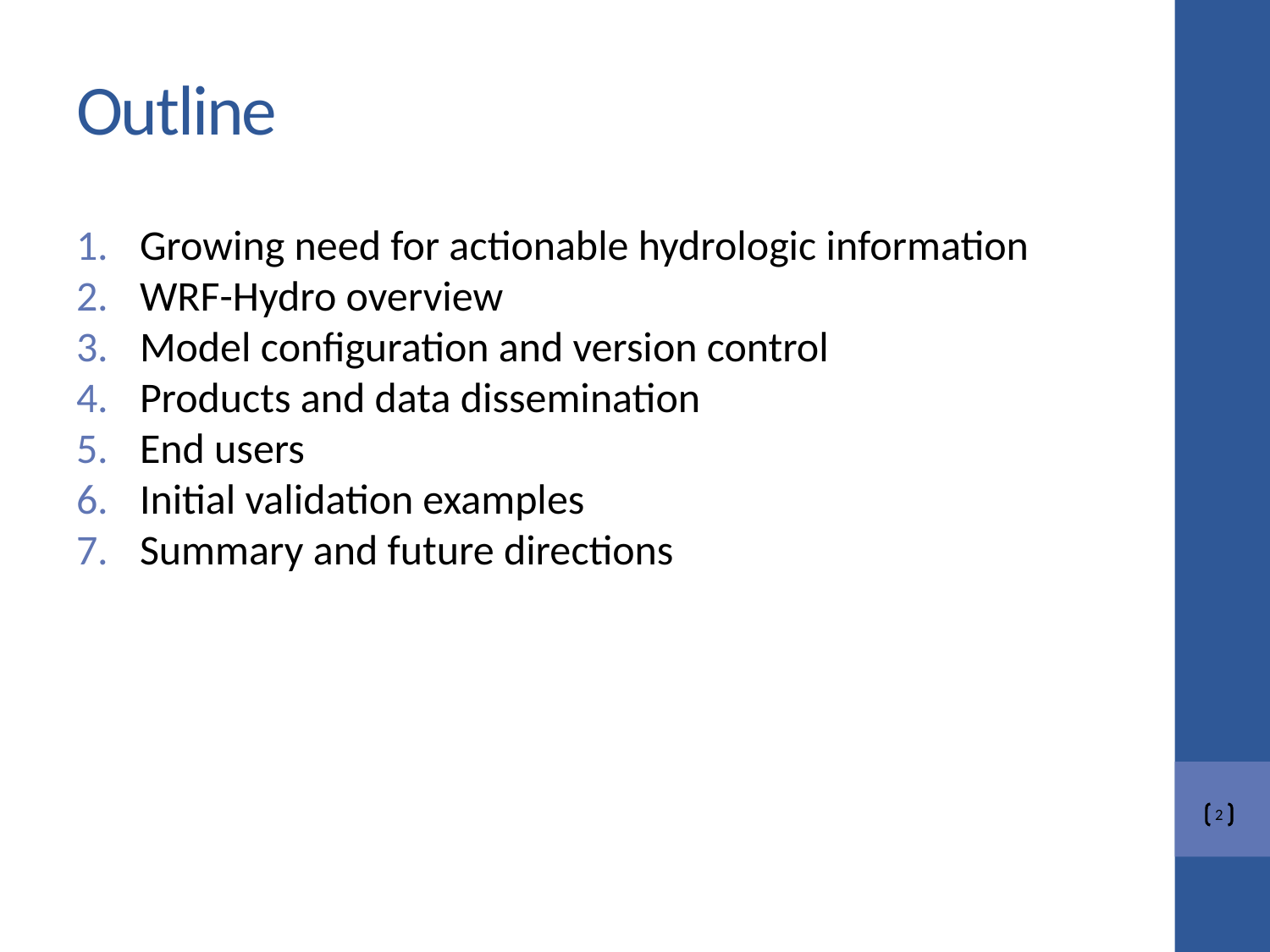

# Outline
Growing need for actionable hydrologic information
WRF-Hydro overview
Model configuration and version control
Products and data dissemination
End users
Initial validation examples
Summary and future directions

2